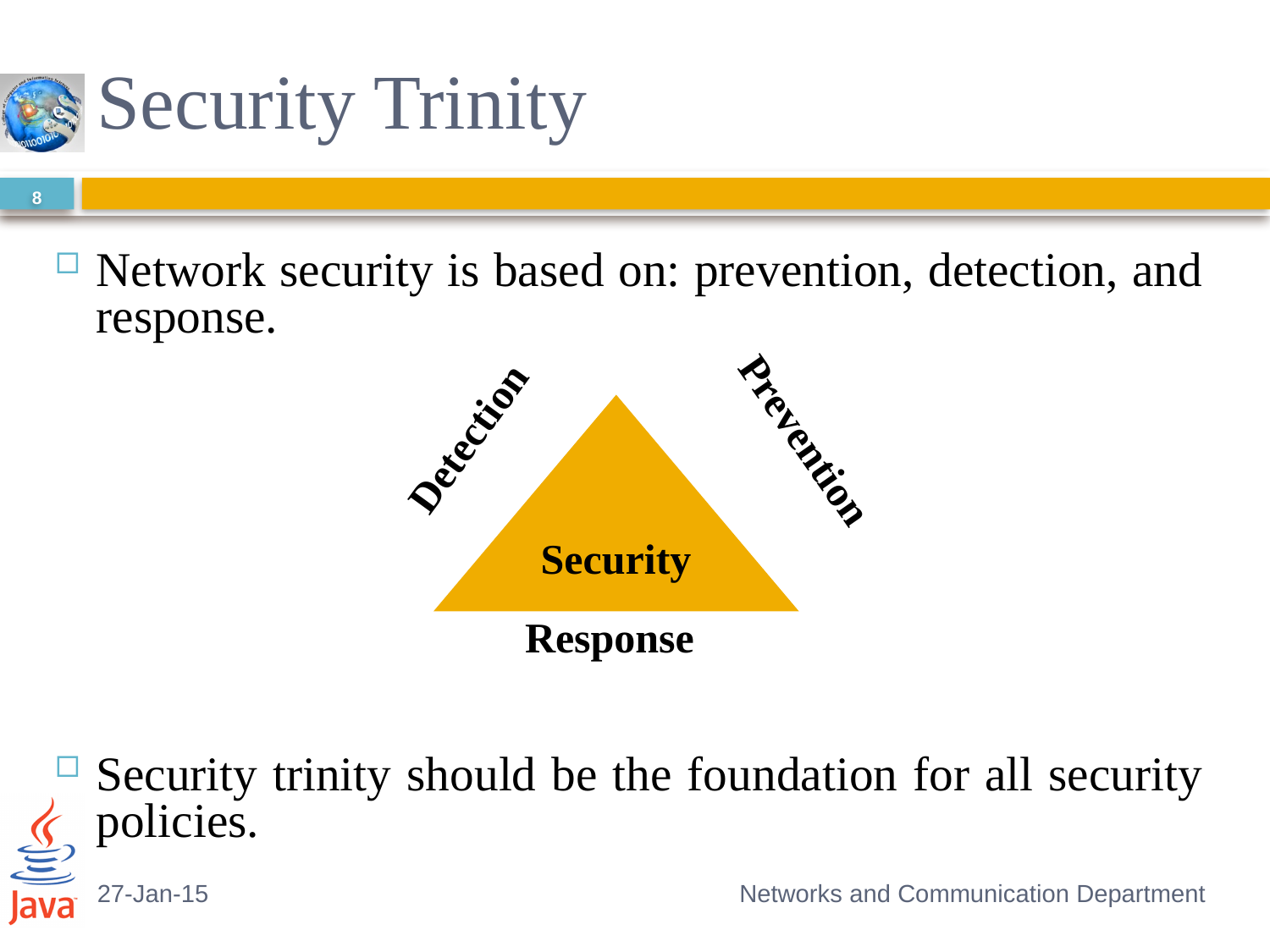

# Security Trinity
8
Network security is based on: prevention, detection, and response.

Security trinity should be the foundation for all security policies.

Security
Detection
Prevention
Response
27-Jan-15
Networks and Communication Department